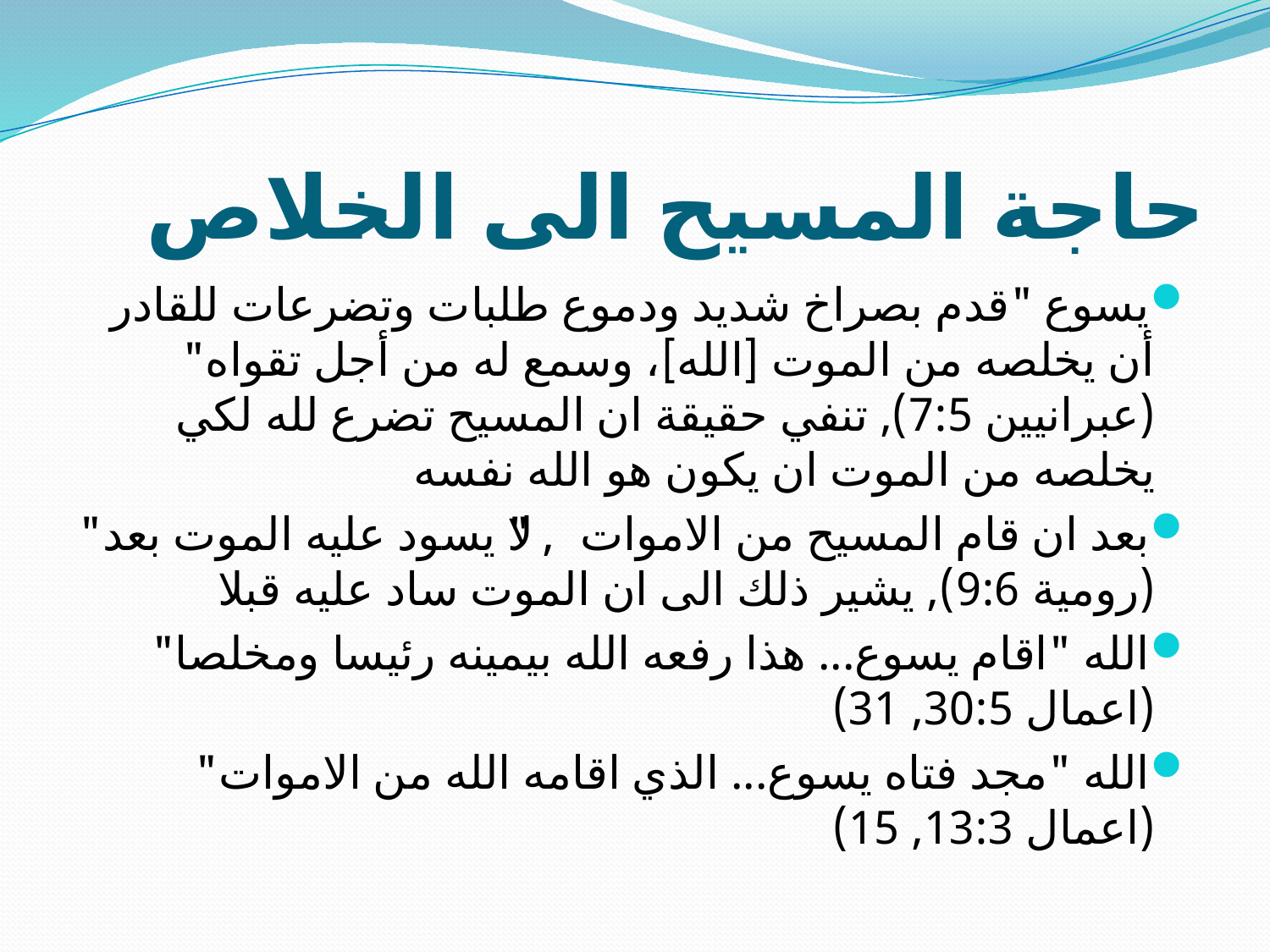

# حاجة المسيح الى الخلاص
يسوع "قدم بصراخ شديد ودموع طلبات وتضرعات للقادر أن يخلصه من الموت [الله]، وسمع له من أجل تقواه" (عبرانيين 7:5), تنفي حقيقة ان المسيح تضرع لله لكي يخلصه من الموت ان يكون هو الله نفسه
بعد ان قام المسيح من الاموات, "لا يسود عليه الموت بعد" (رومية 9:6), يشير ذلك الى ان الموت ساد عليه قبلا
الله "اقام يسوع... هذا رفعه الله بيمينه رئيسا ومخلصا" (اعمال 30:5, 31)
الله "مجد فتاه يسوع... الذي اقامه الله من الاموات" (اعمال 13:3, 15)